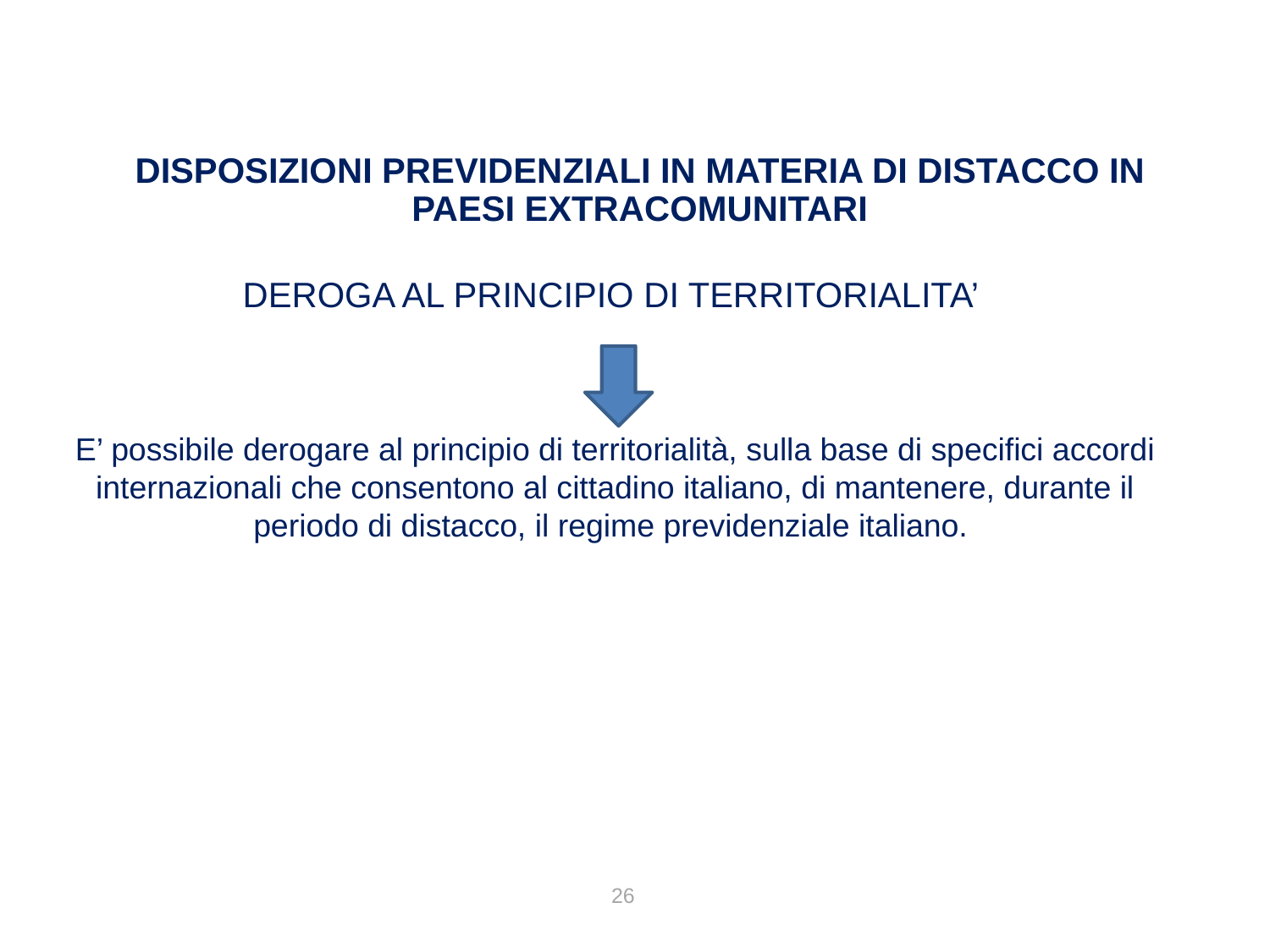

DISPOSIZIONI PREVIDENZIALI IN MATERIA DI DISTACCO IN PAESI EXTRACOMUNITARI

DEROGA AL PRINCIPIO DI TERRITORIALITA’

E’ possibile derogare al principio di territorialità, sulla base di specifici accordi internazionali che consentono al cittadino italiano, di mantenere, durante il periodo di distacco, il regime previdenziale italiano.

26